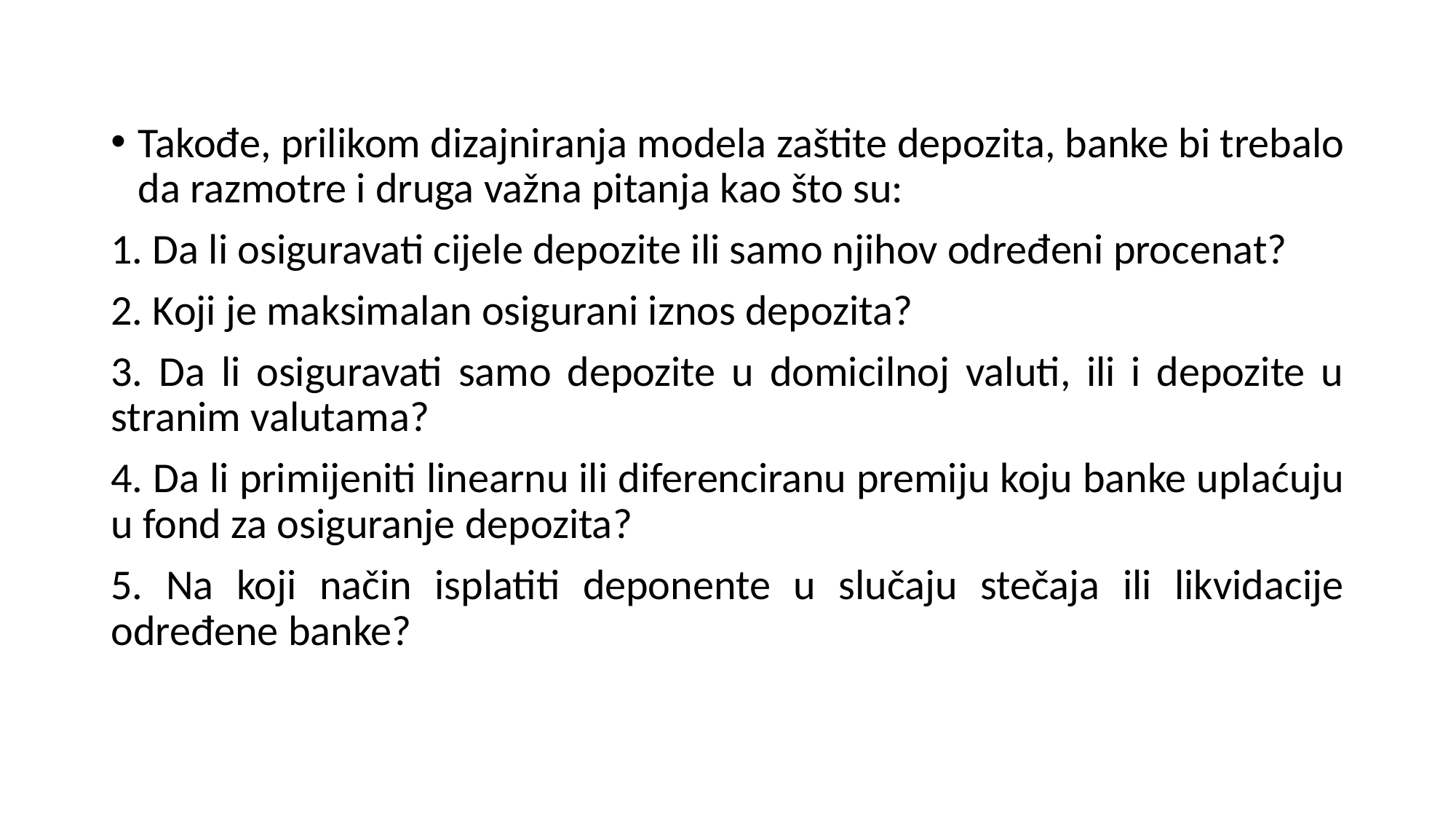

Takođe, prilikom dizajniranja modela zaštite depozita, banke bi trebalo da razmotre i druga važna pitanja kao što su:
1. Da li osiguravati cijele depozite ili samo njihov određeni procenat?
2. Koji je maksimalan osigurani iznos depozita?
3. Da li osiguravati samo depozite u domicilnoj valuti, ili i depozite u stranim valutama?
4. Da li primijeniti linearnu ili diferenciranu premiju koju banke uplaćuju u fond za osiguranje depozita?
5. Na koji način isplatiti deponente u slučaju stečaja ili likvidacije određene banke?